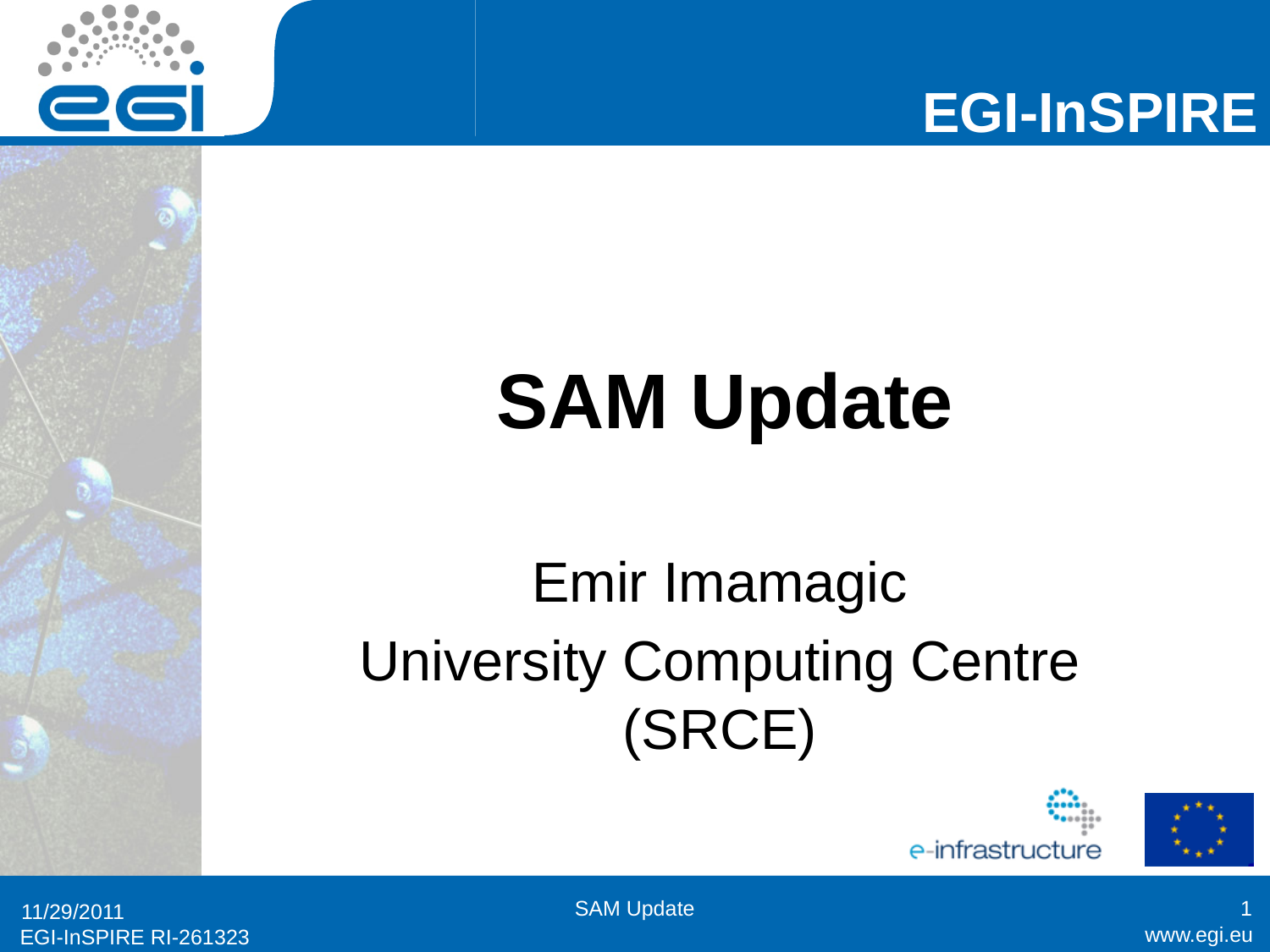

# SAM Update
Emir Imamagic
University Computing Centre (SRCE)
SAM Update
1
11/29/2011